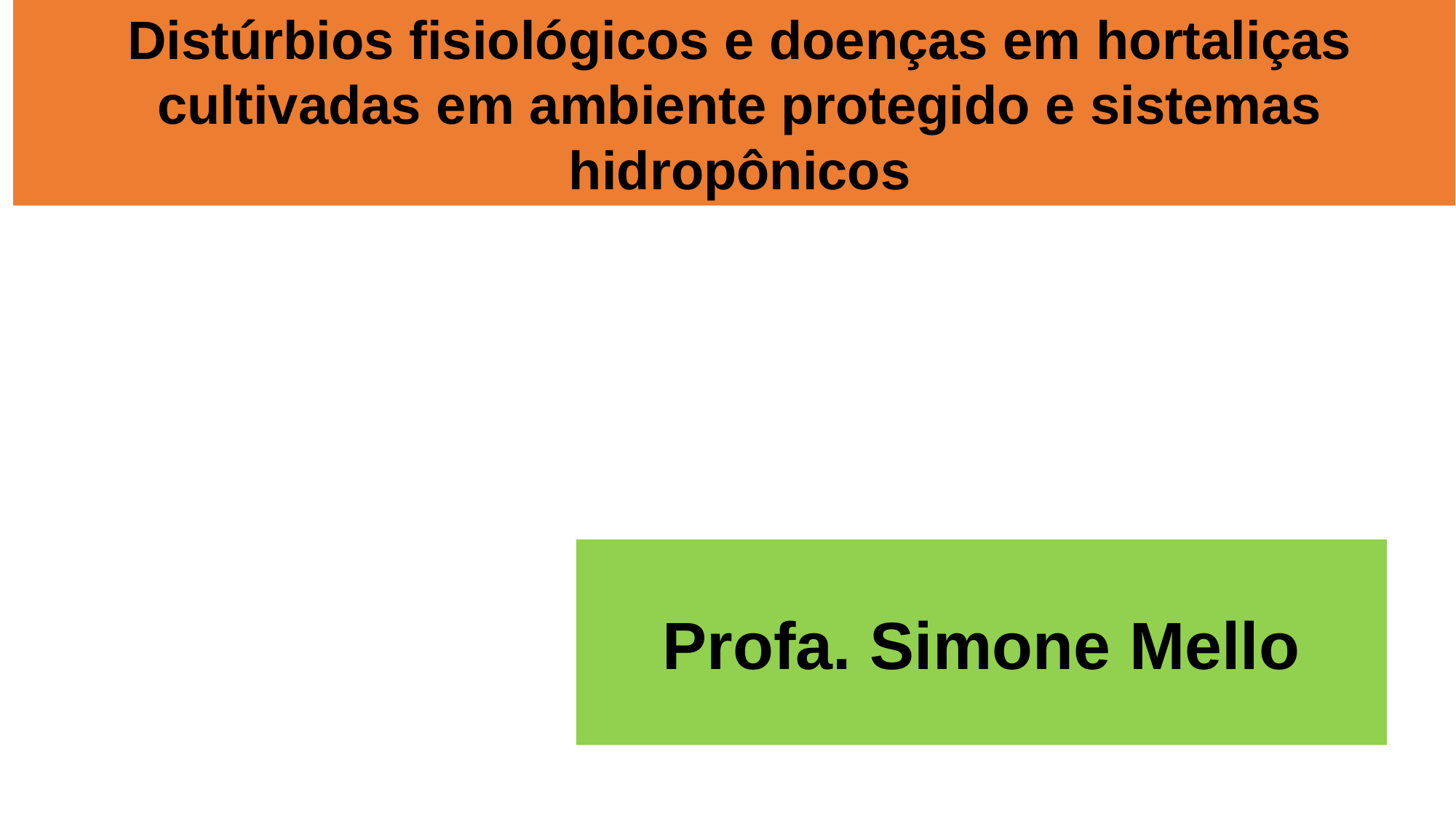

Distúrbios fisiológicos e doenças em hortaliças cultivadas em ambiente protegido e sistemas hidropônicos
Profa. Simone Mello